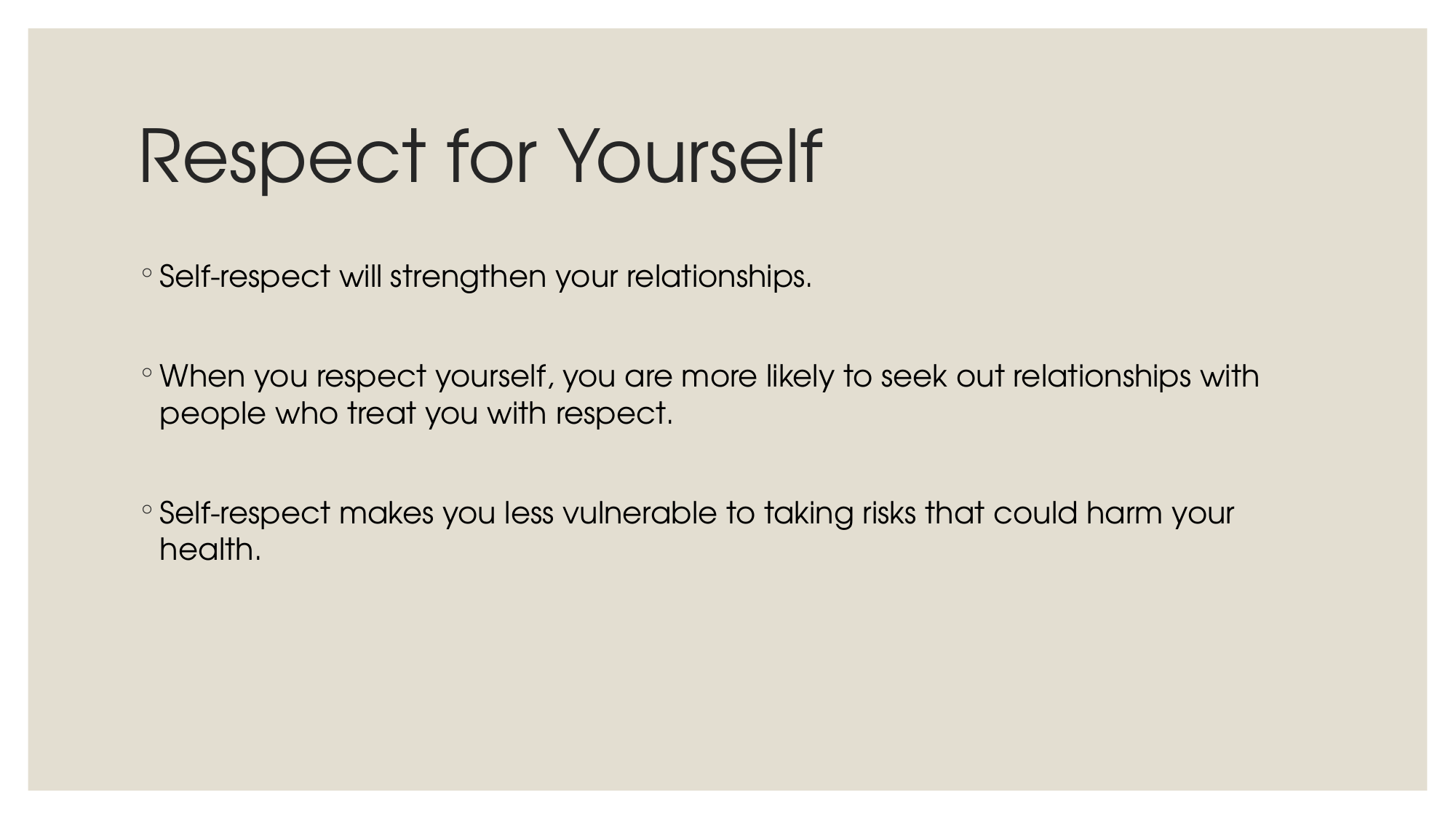

# Respect for Yourself
Self-respect will strengthen your relationships.

When you respect yourself, you are more likely to seek out relationships with people who treat you with respect.

Self-respect makes you less vulnerable to taking risks that could harm your health.